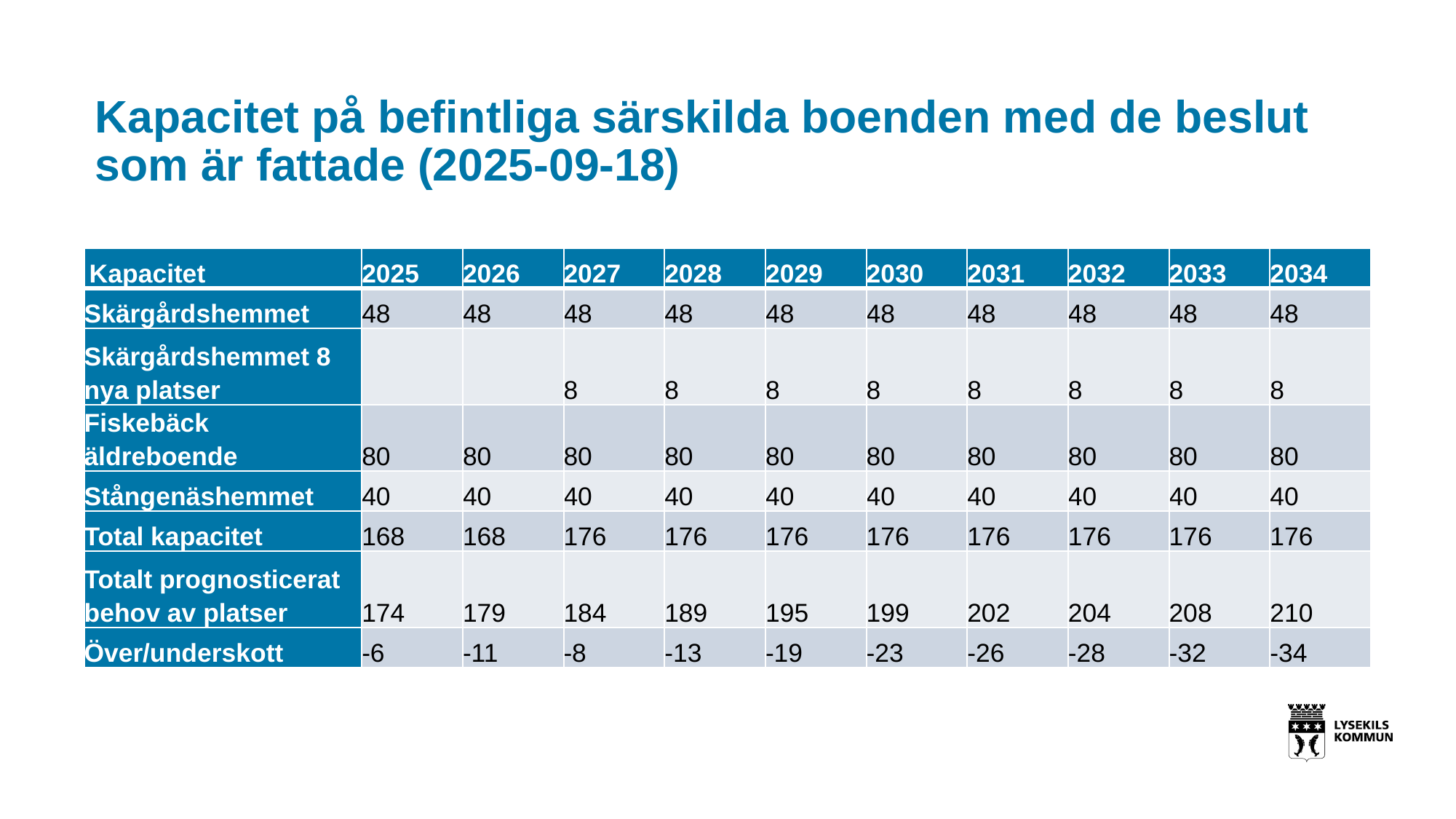

Kapacitet på befintliga särskilda boenden med de beslut som är fattade (2025-09-18)
| Kapacitet | 2025 | 2026 | 2027 | 2028 | 2029 | 2030 | 2031 | 2032 | 2033 | 2034 |
| --- | --- | --- | --- | --- | --- | --- | --- | --- | --- | --- |
| Skärgårdshemmet | 48 | 48 | 48 | 48 | 48 | 48 | 48 | 48 | 48 | 48 |
| Skärgårdshemmet 8 nya platser |  |  | 8 | 8 | 8 | 8 | 8 | 8 | 8 | 8 |
| Fiskebäck äldreboende | 80 | 80 | 80 | 80 | 80 | 80 | 80 | 80 | 80 | 80 |
| Stångenäshemmet | 40 | 40 | 40 | 40 | 40 | 40 | 40 | 40 | 40 | 40 |
| Total kapacitet | 168 | 168 | 176 | 176 | 176 | 176 | 176 | 176 | 176 | 176 |
| Totalt prognosticerat behov av platser | 174 | 179 | 184 | 189 | 195 | 199 | 202 | 204 | 208 | 210 |
| Över/underskott | -6 | -11 | -8 | -13 | -19 | -23 | -26 | -28 | -32 | -34 |